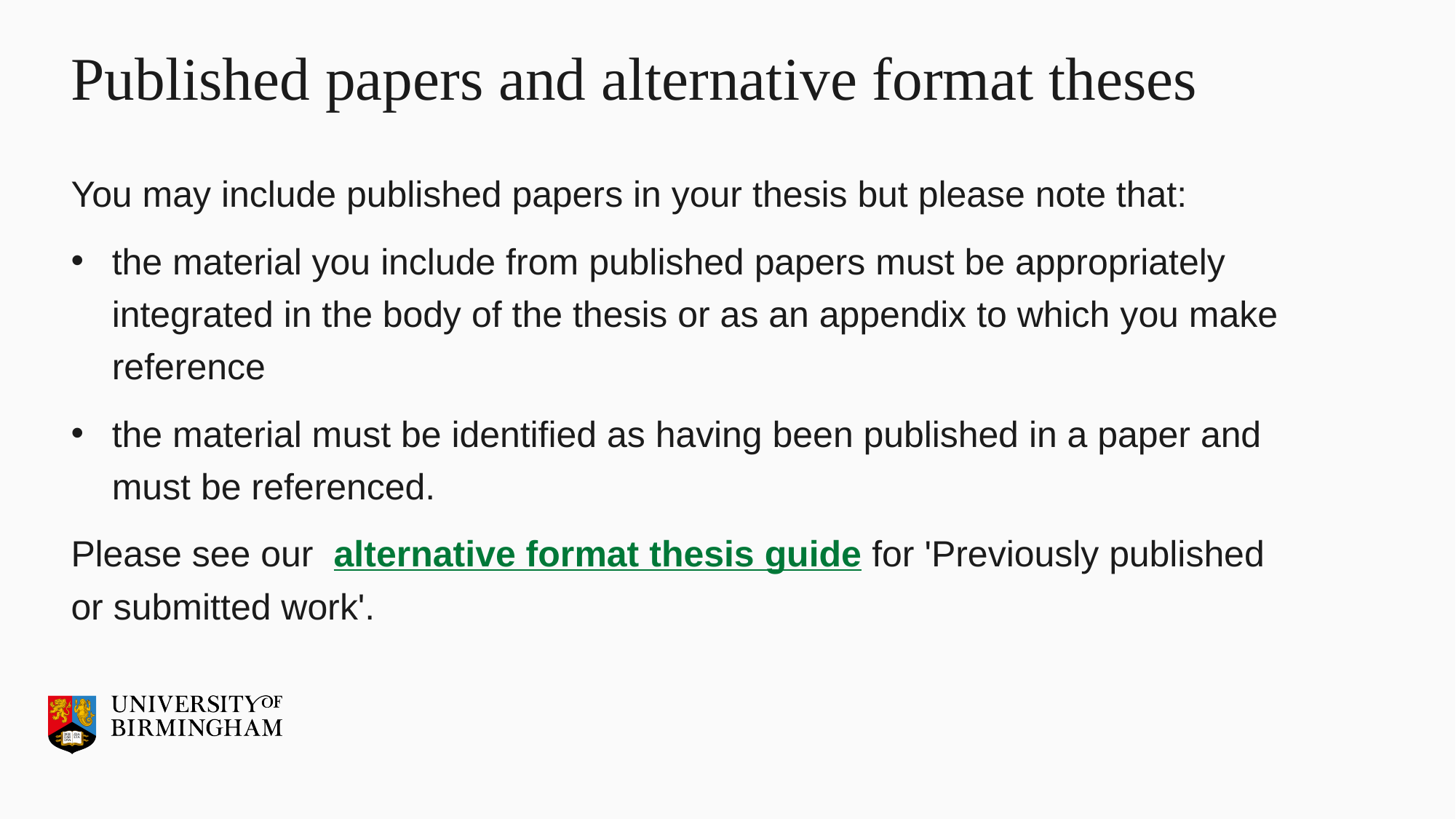

# Published papers and alternative format theses
You may include published papers in your thesis but please note that:
the material you include from published papers must be appropriately integrated in the body of the thesis or as an appendix to which you make reference
the material must be identified as having been published in a paper and must be referenced.
Please see our  alternative format thesis guide for 'Previously published or submitted work'.